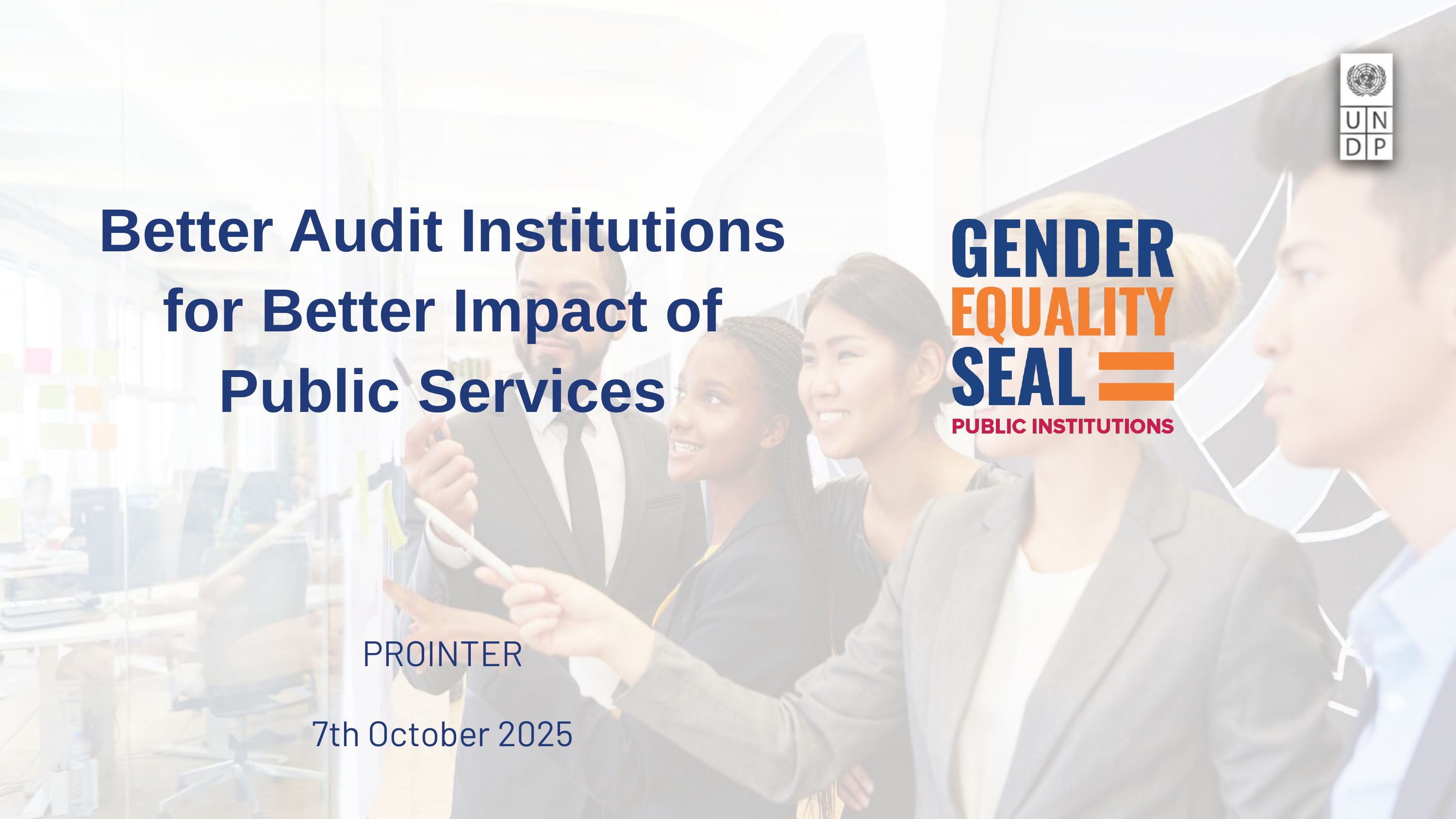

Better Audit Institutions for Better Impact of Public Services

PROINTER
7th October 2025